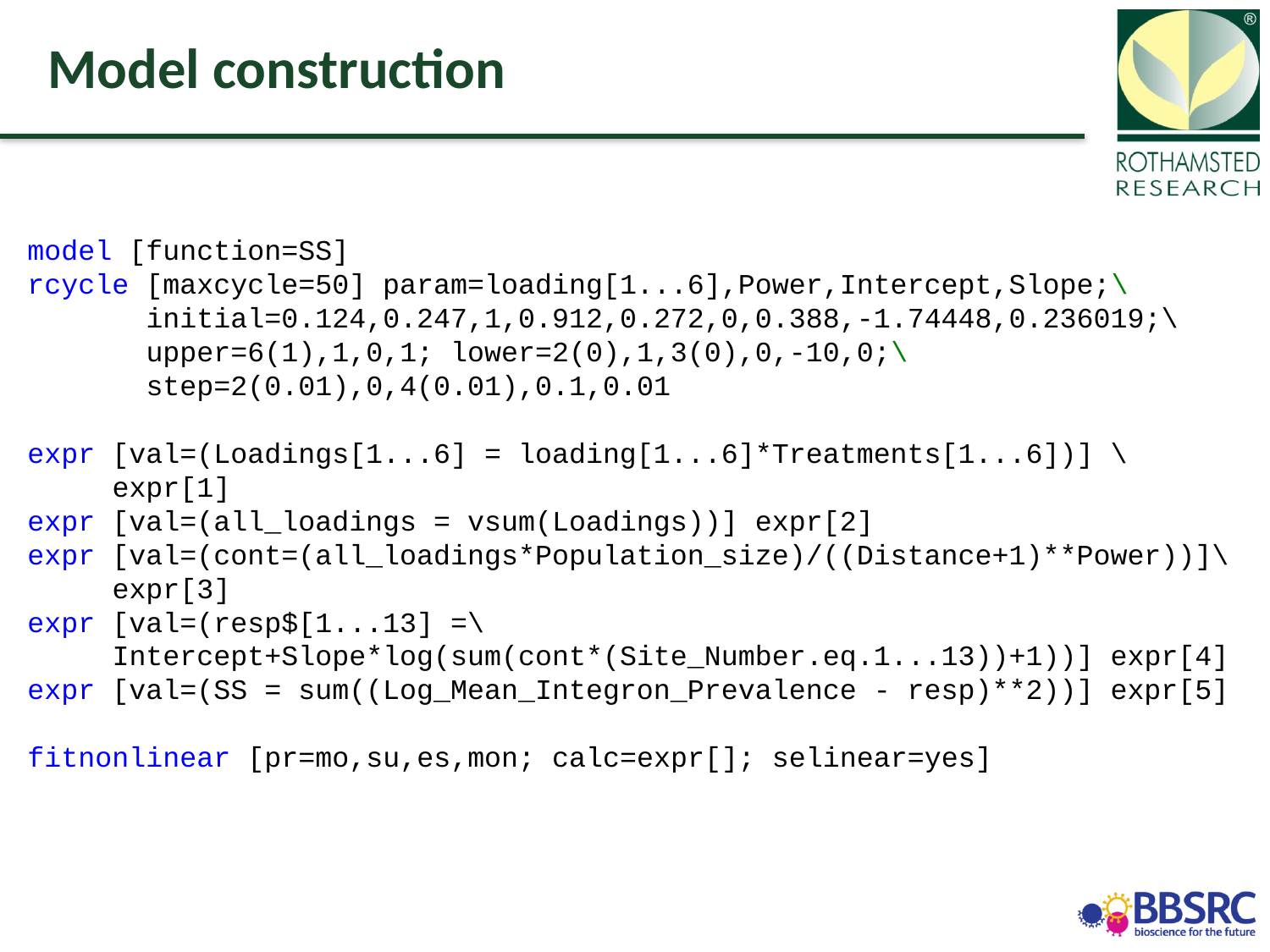

# Model construction
model [function=SS]
rcycle [maxcycle=50] param=loading[1...6],Power,Intercept,Slope;\
       initial=0.124,0.247,1,0.912,0.272,0,0.388,-1.74448,0.236019;\
       upper=6(1),1,0,1; lower=2(0),1,3(0),0,-10,0;\
       step=2(0.01),0,4(0.01),0.1,0.01

expr [val=(Loadings[1...6] = loading[1...6]*Treatments[1...6])] \
     expr[1]
expr [val=(all_loadings = vsum(Loadings))] expr[2]
expr [val=(cont=(all_loadings*Population_size)/((Distance+1)**Power))]\
     expr[3]
expr [val=(resp$[1...13] =\
     Intercept+Slope*log(sum(cont*(Site_Number.eq.1...13))+1))] expr[4]
expr [val=(SS = sum((Log_Mean_Integron_Prevalence - resp)**2))] expr[5]

fitnonlinear [pr=mo,su,es,mon; calc=expr[]; selinear=yes]